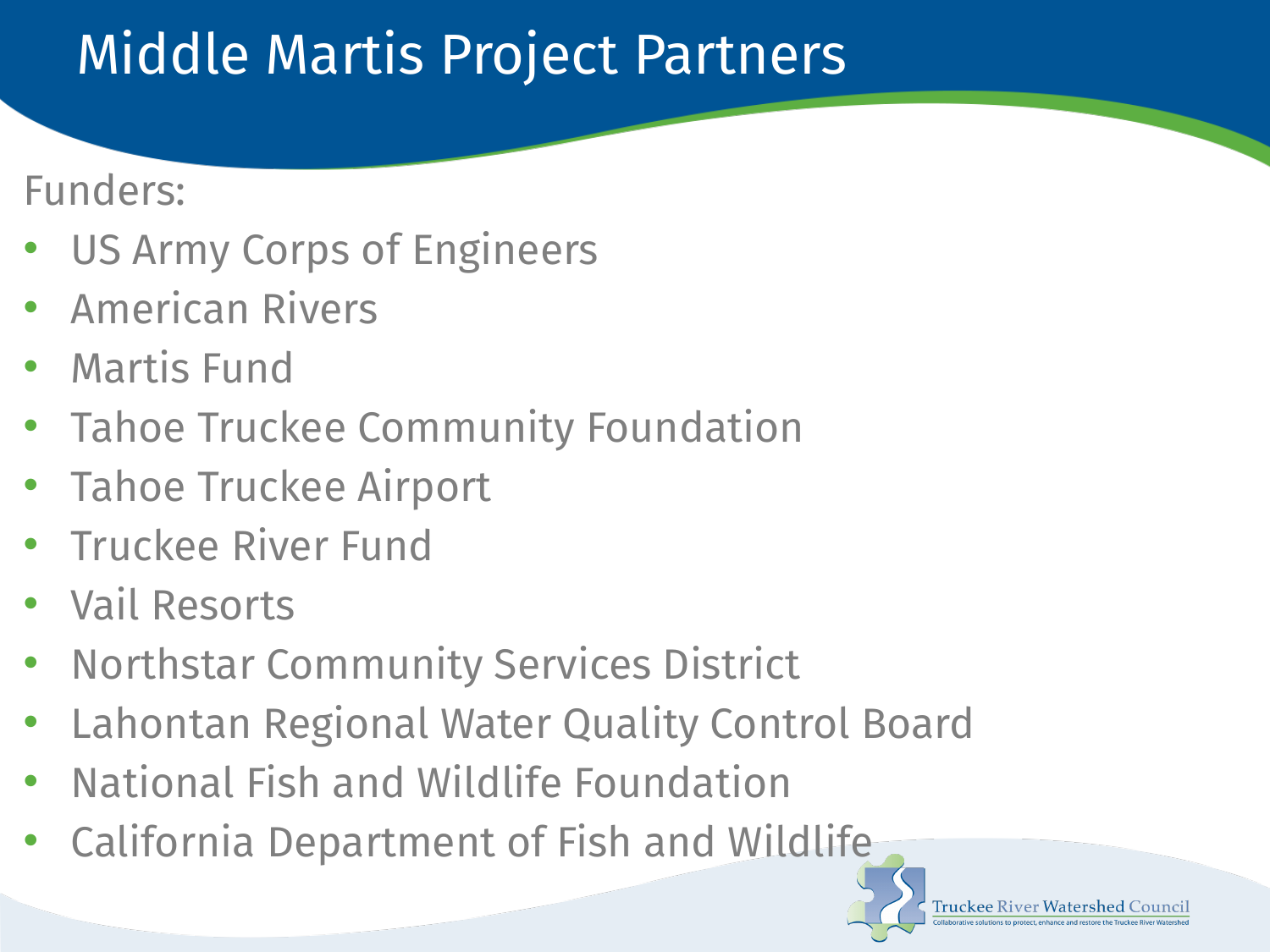

# Middle Martis Project Partners
Funders:
US Army Corps of Engineers
American Rivers
Martis Fund
Tahoe Truckee Community Foundation
Tahoe Truckee Airport
Truckee River Fund
Vail Resorts
Northstar Community Services District
Lahontan Regional Water Quality Control Board
National Fish and Wildlife Foundation
California Department of Fish and Wildlife